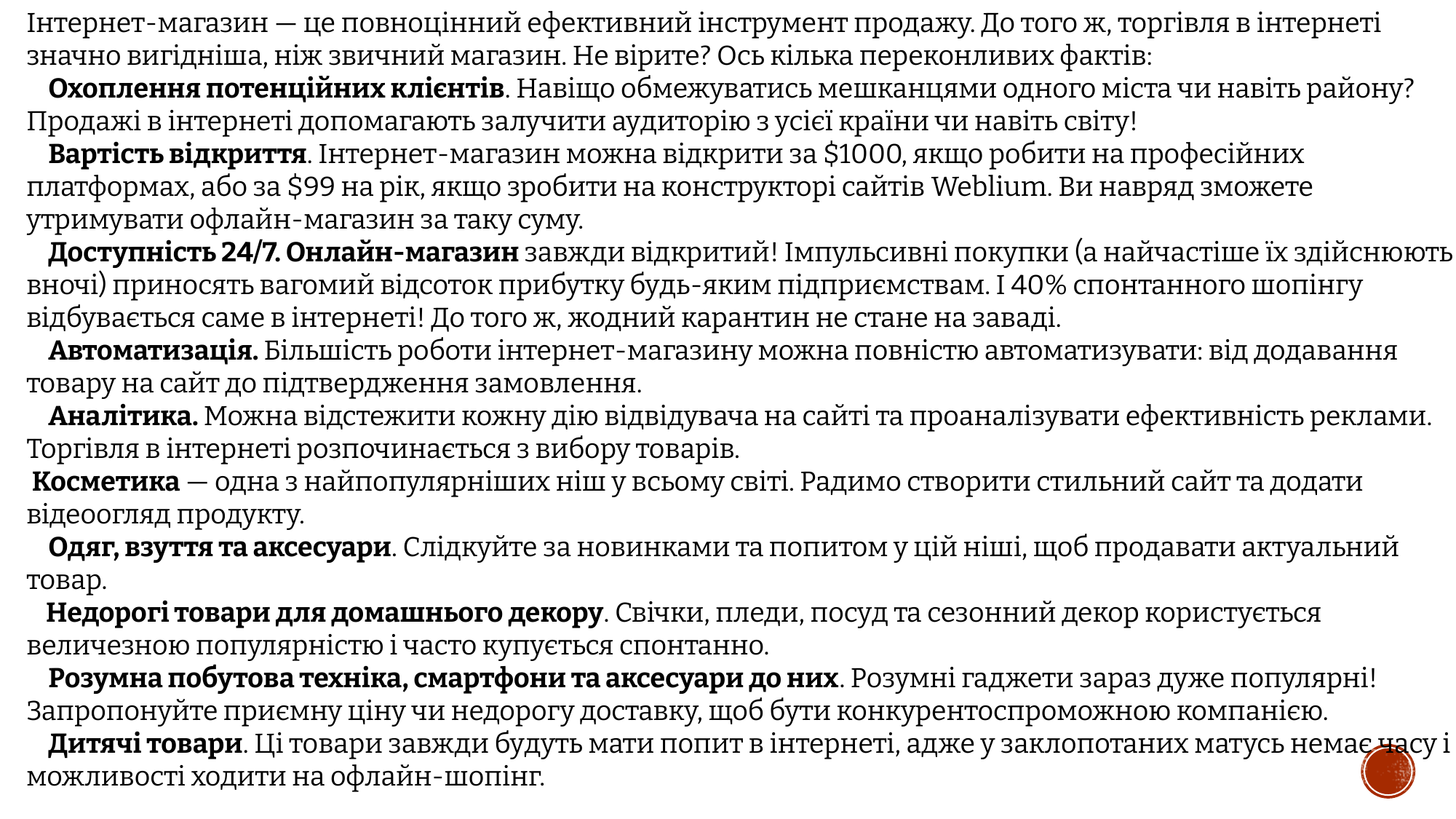

Інтернет-магазин — це повноцінний ефективний інструмент продажу. До того ж, торгівля в інтернеті значно вигідніша, ніж звичний магазин. Не вірите? Ось кілька переконливих фактів:
    Охоплення потенційних клієнтів. Навіщо обмежуватись мешканцями одного міста чи навіть району? Продажі в інтернеті допомагають залучити аудиторію з усієї країни чи навіть світу!
    Вартість відкриття. Інтернет-магазин можна відкрити за $1000, якщо робити на професійних платформах, або за $99 на рік, якщо зробити на конструкторі сайтів Weblium. Ви навряд зможете утримувати офлайн-магазин за таку суму.
    Доступність 24/7. Онлайн-магазин завжди відкритий! Імпульсивні покупки (а найчастіше їх здійснюють вночі) приносять вагомий відсоток прибутку будь-яким підприємствам. І 40% спонтанного шопінгу відбувається саме в інтернеті! До того ж, жодний карантин не стане на заваді.
    Автоматизація. Більшість роботи інтернет-магазину можна повністю автоматизувати: від додавання товару на сайт до підтвердження замовлення.
    Аналітика. Можна відстежити кожну дію відвідувача на сайті та проаналізувати ефективність реклами.
Торгівля в інтернеті розпочинається з вибору товарів.
 Косметика — одна з найпопулярніших ніш у всьому світі. Радимо створити стильний сайт та додати відеоогляд продукту.
    Одяг, взуття та аксесуари. Слідкуйте за новинками та попитом у цій ніші, щоб продавати актуальний товар.
    Недорогі товари для домашнього декору. Свічки, пледи, посуд та сезонний декор користується величезною популярністю і часто купується спонтанно.
    Розумна побутова техніка, смартфони та аксесуари до них. Розумні гаджети зараз дуже популярні! Запропонуйте приємну ціну чи недорогу доставку, щоб бути конкурентоспроможною компанією.
    Дитячі товари. Ці товари завжди будуть мати попит в інтернеті, адже у заклопотаних матусь немає часу і можливості ходити на офлайн-шопінг.